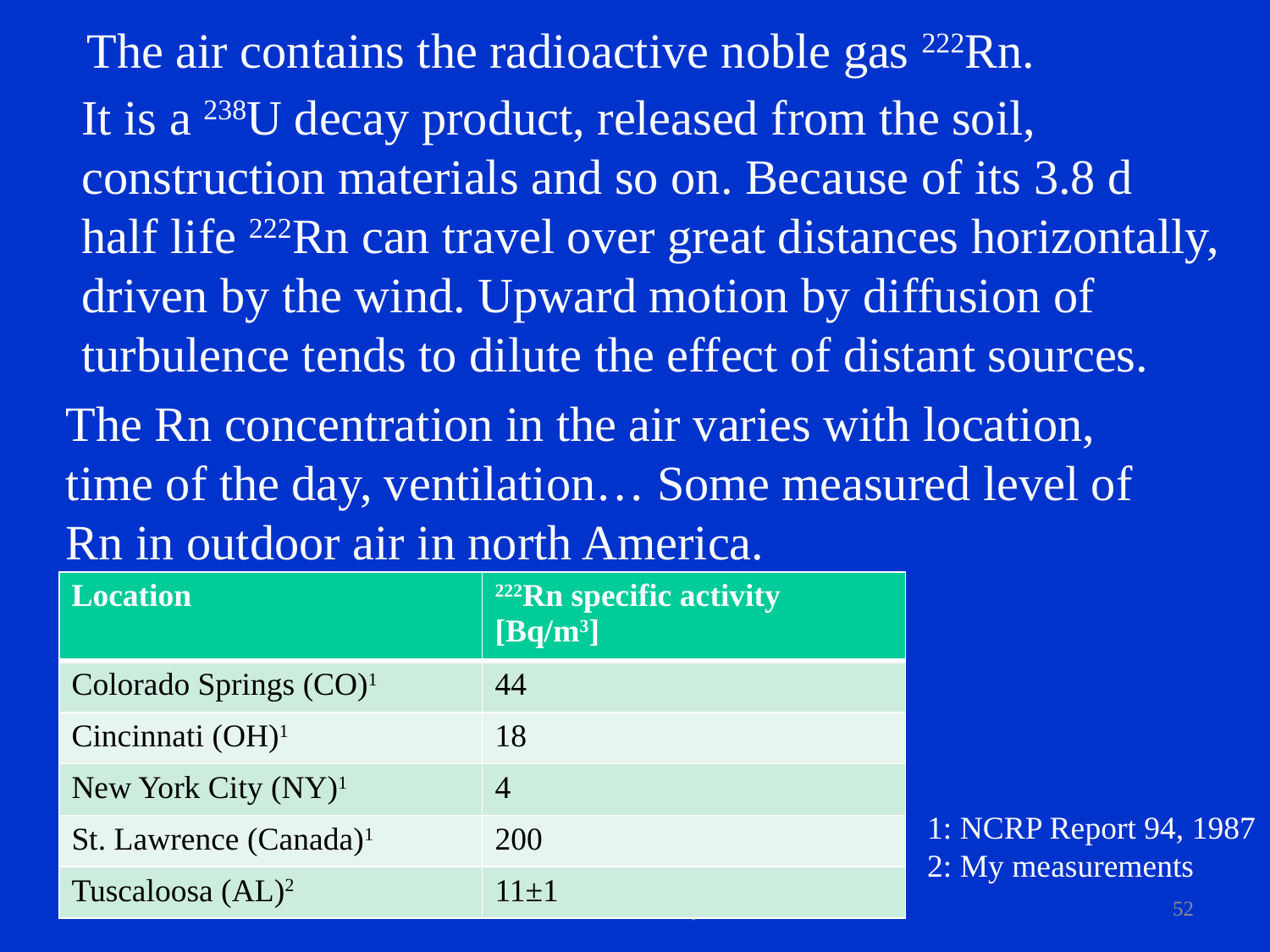

The air contains the radioactive noble gas 222Rn.
It is a 238U decay product, released from the soil,
construction materials and so on. Because of its 3.8 d
half life 222Rn can travel over great distances horizontally,
driven by the wind. Upward motion by diffusion of
turbulence tends to dilute the effect of distant sources.
The Rn concentration in the air varies with location,
time of the day, ventilation… Some measured level of
Rn in outdoor air in north America.
| Location | 222Rn specific activity [Bq/m3] |
| --- | --- |
| Colorado Springs (CO)1 | 44 |
| Cincinnati (OH)1 | 18 |
| New York City (NY)1 | 4 |
| St. Lawrence (Canada)1 | 200 |
| Tuscaloosa (AL)2 | 11±1 |
1: NCRP Report 94, 1987
2: My measurements
8/18/2011
Low radioactivity 1
52